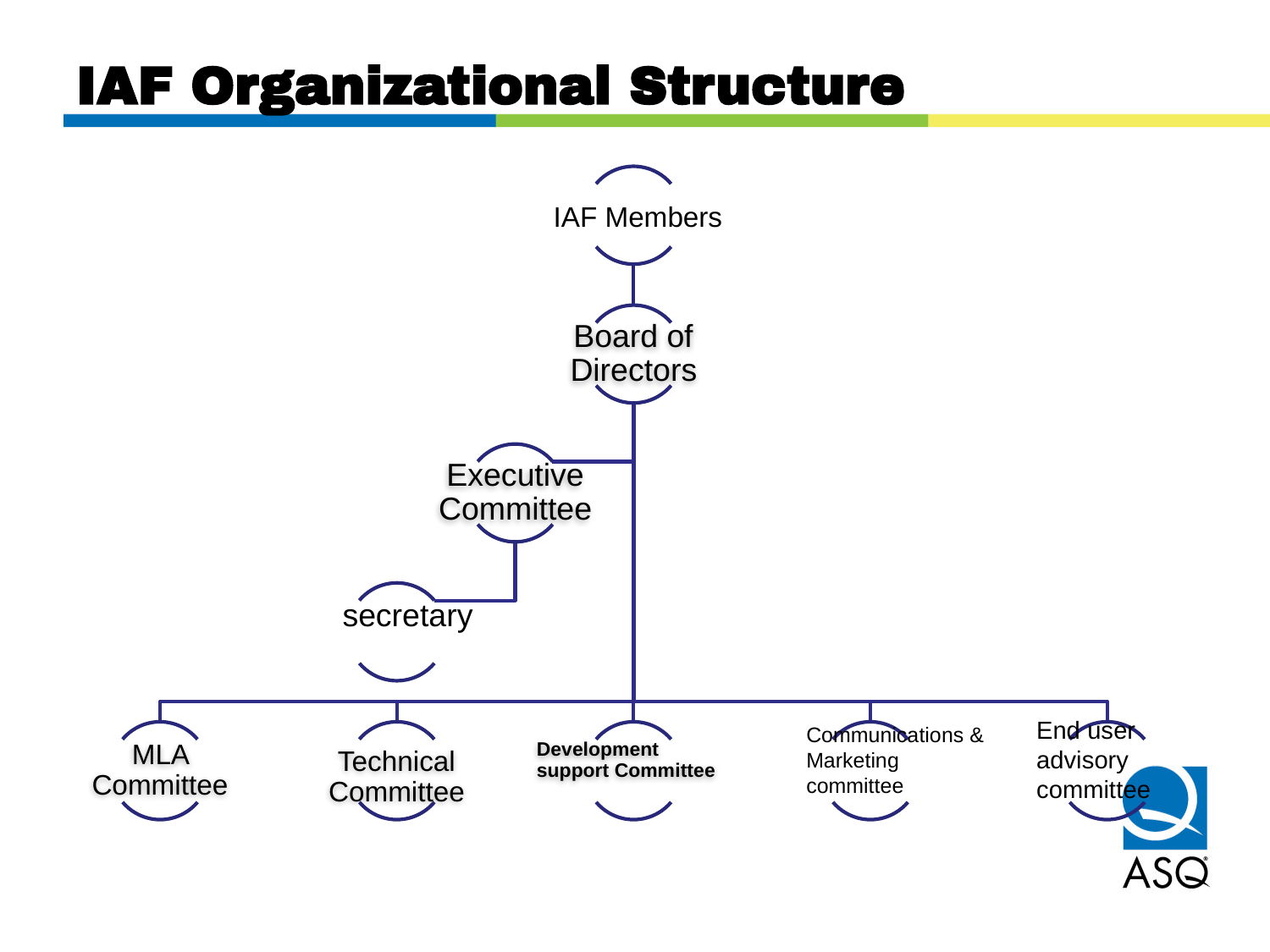

# IAF Organizational Structure

Board of Directors
MLA Committee

Technical Committee
Development support Committee

Executive Committee

IAF Members
secretary
End user advisory committee
Communications & Marketing committee